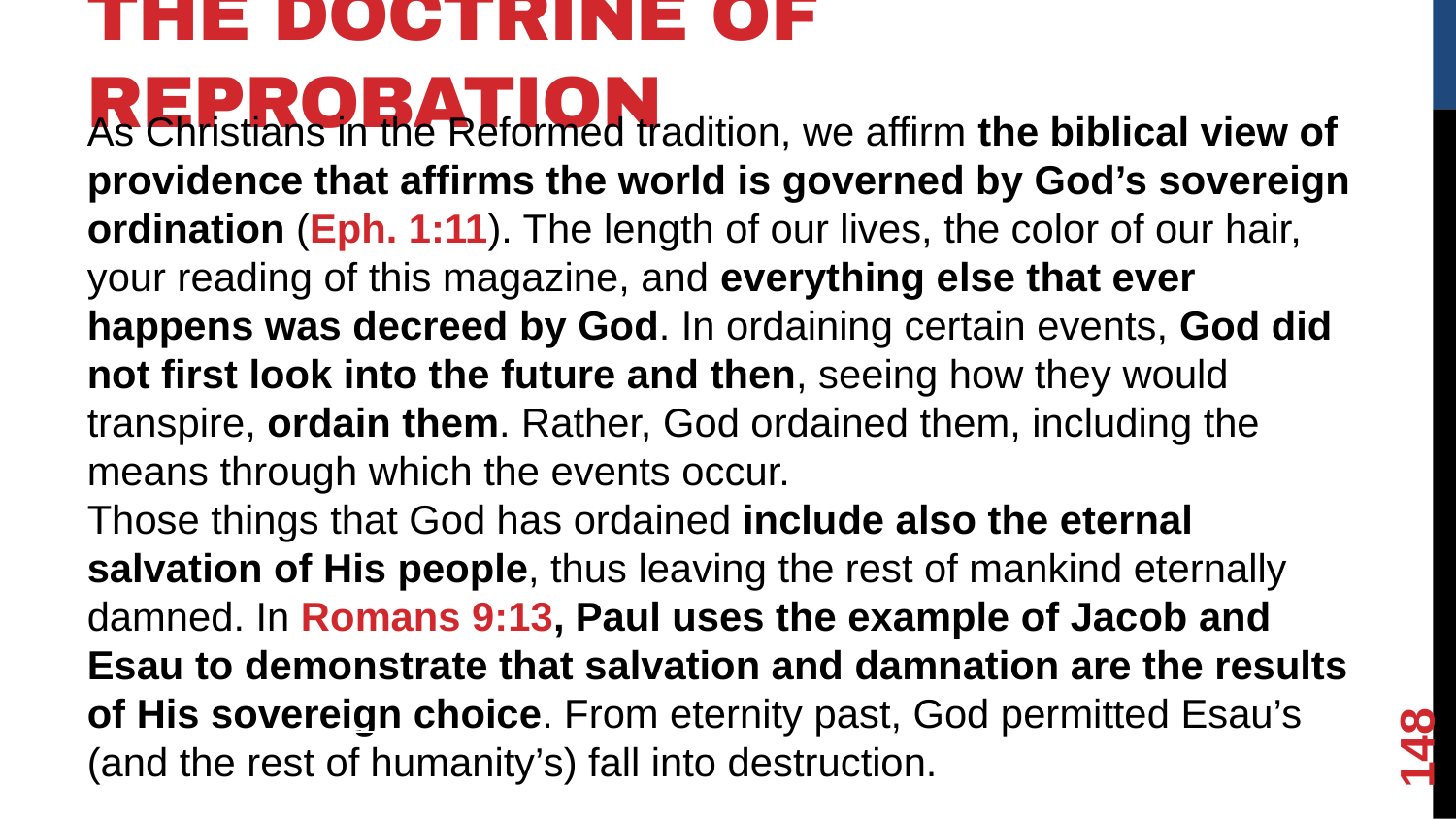

The Doctrine of Reprobation
As Christians in the Reformed tradition, we affirm the biblical view of providence that affirms the world is governed by God’s sovereign ordination (Eph. 1:11). The length of our lives, the color of our hair, your reading of this magazine, and everything else that ever happens was decreed by God. In ordaining certain events, God did not first look into the future and then, seeing how they would transpire, ordain them. Rather, God ordained them, including the means through which the events occur.
Those things that God has ordained include also the eternal salvation of His people, thus leaving the rest of mankind eternally damned. In Romans 9:13, Paul uses the example of Jacob and Esau to demonstrate that salvation and damnation are the results of His sovereign choice. From eternity past, God permitted Esau’s (and the rest of humanity’s) fall into destruction.
148